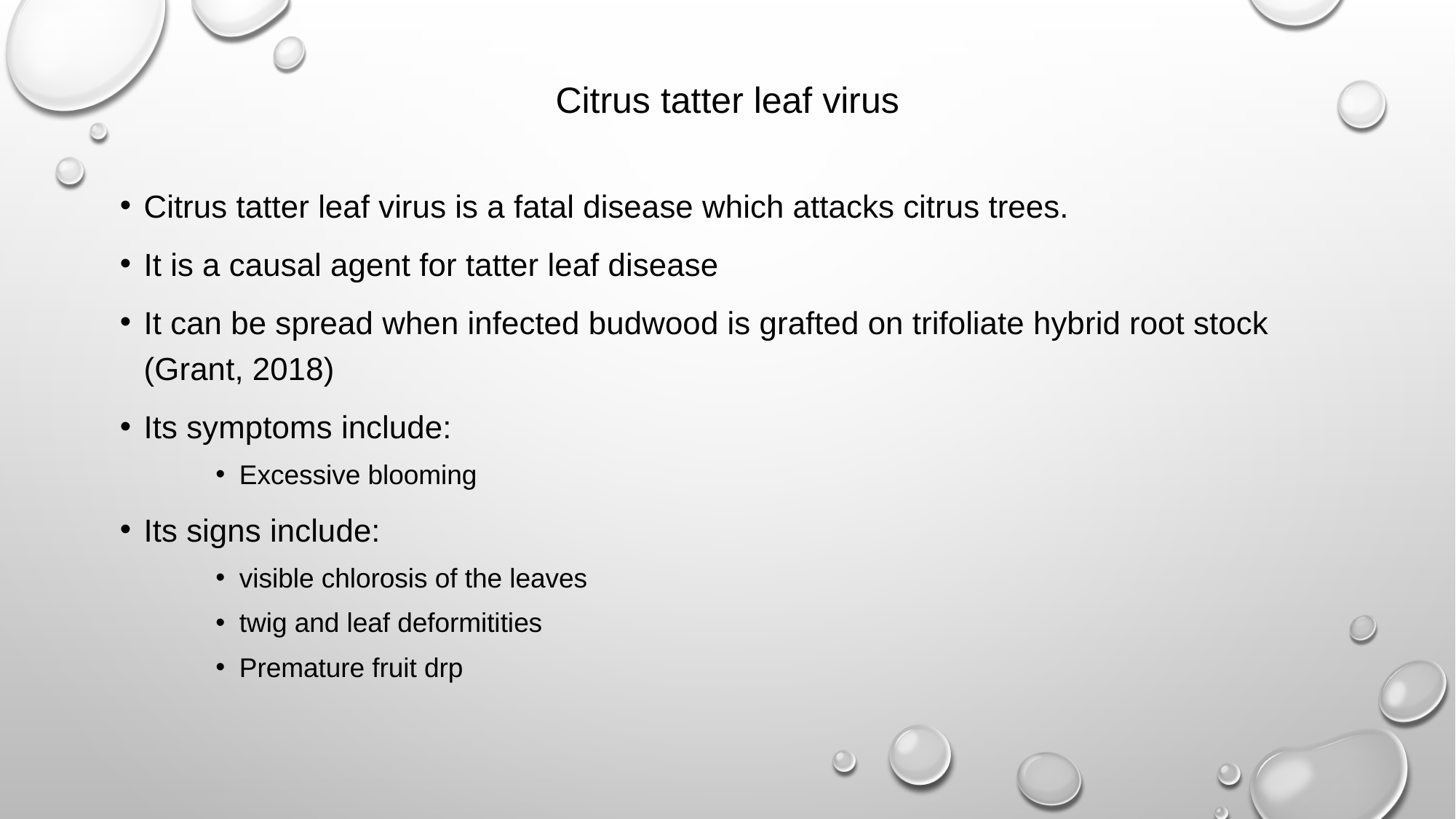

# Citrus tatter leaf virus
Citrus tatter leaf virus is a fatal disease which attacks citrus trees.
It is a causal agent for tatter leaf disease
It can be spread when infected budwood is grafted on trifoliate hybrid root stock (Grant, 2018)
Its symptoms include:
Excessive blooming
Its signs include:
visible chlorosis of the leaves
twig and leaf deformitities
Premature fruit drp